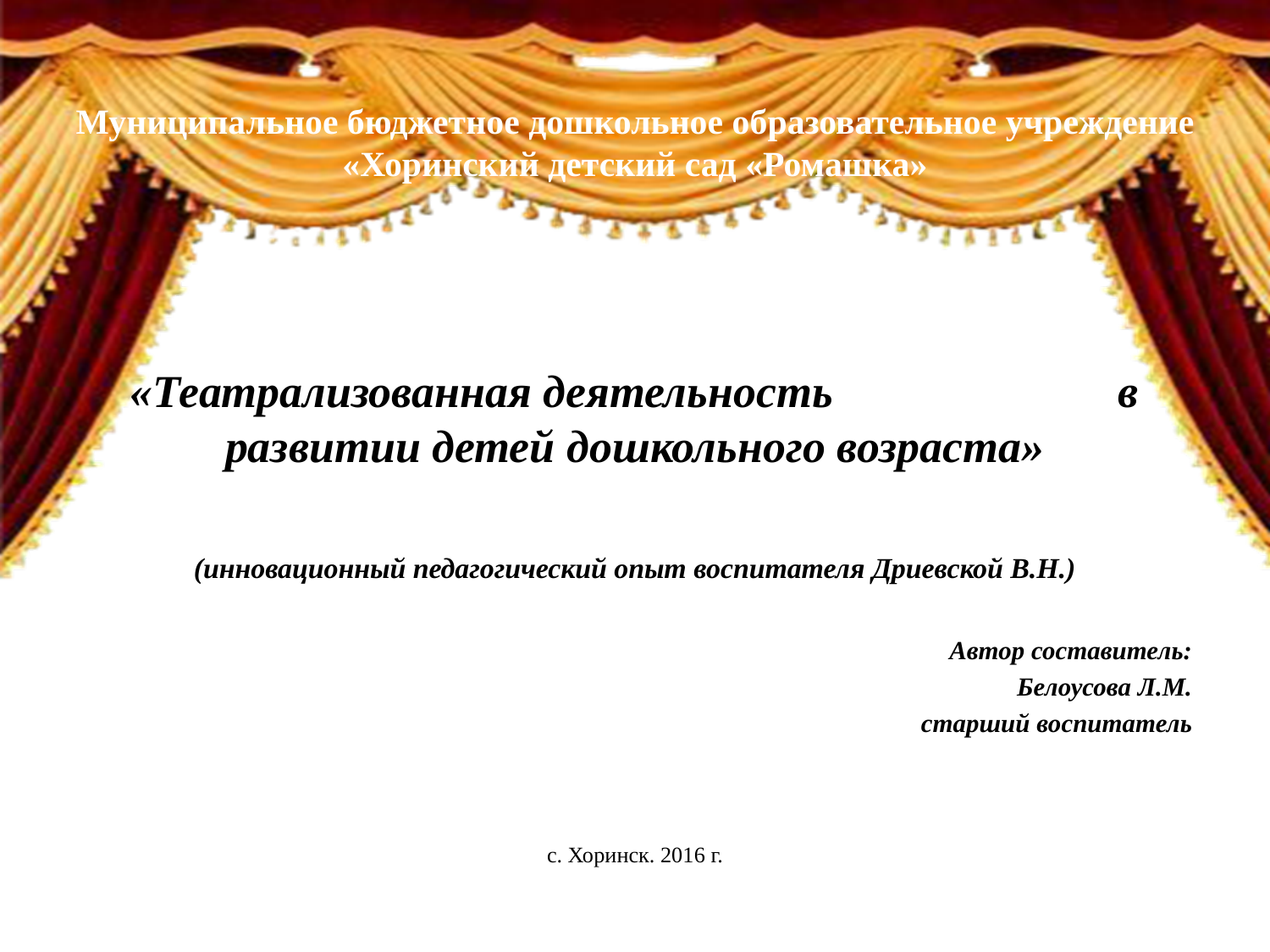

# Муниципальное бюджетное дошкольное образовательное учреждение «Хоринский детский сад «Ромашка»

«Театрализованная деятельность                         в развитии детей дошкольного возраста»

(инновационный педагогический опыт воспитателя Дриевской В.Н.)

Автор составитель:
 Белоусова Л.М.
старший воспитатель

с. Хоринск. 2016 г.